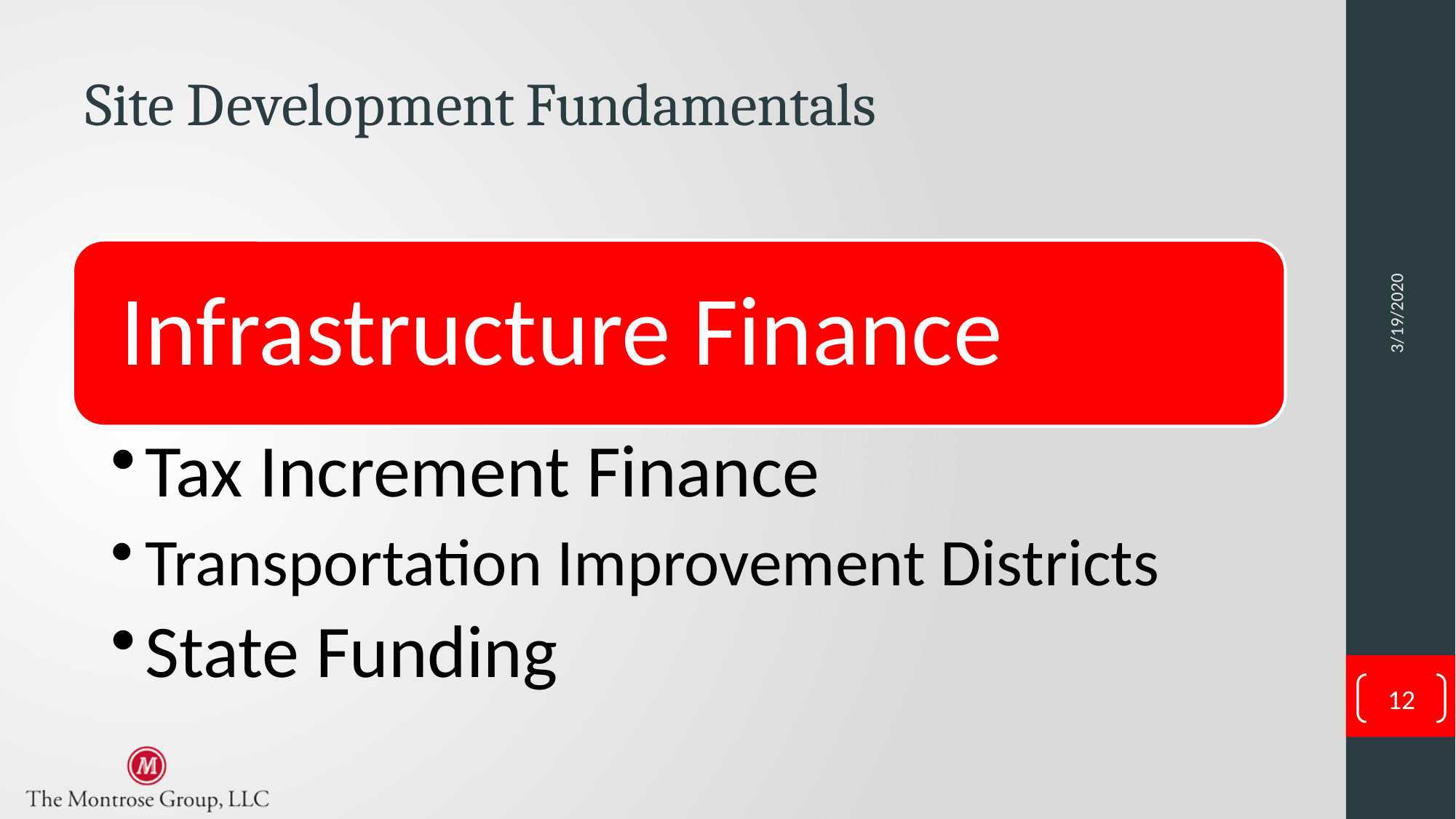

# Site Development Fundamentals
3/19/2020
Infrastructure Finance
Tax Increment Finance
Transportation Improvement Districts
State Funding
12